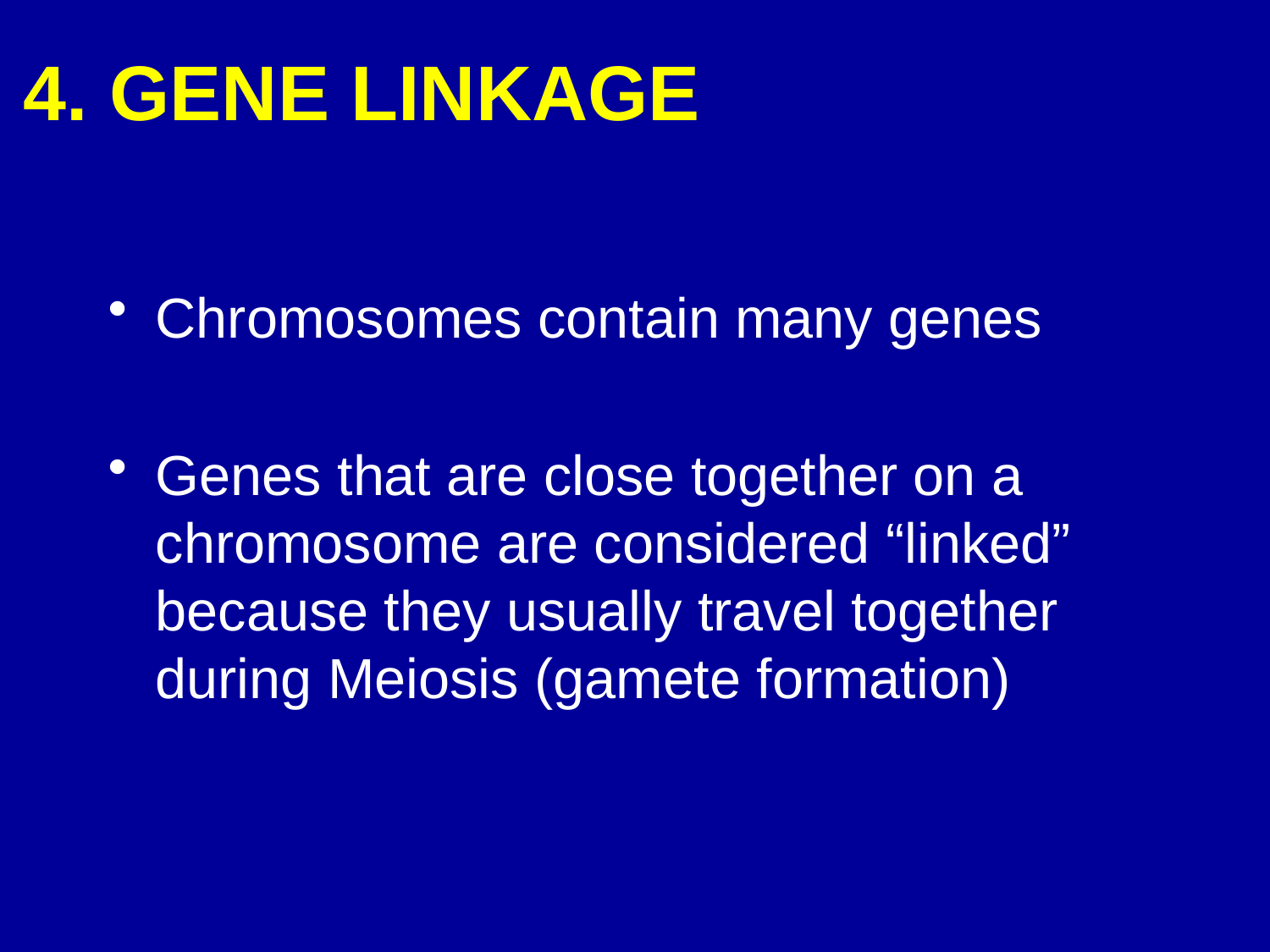

# 4. GENE LINKAGE
Chromosomes contain many genes

Genes that are close together on a chromosome are considered “linked” because they usually travel together during Meiosis (gamete formation)